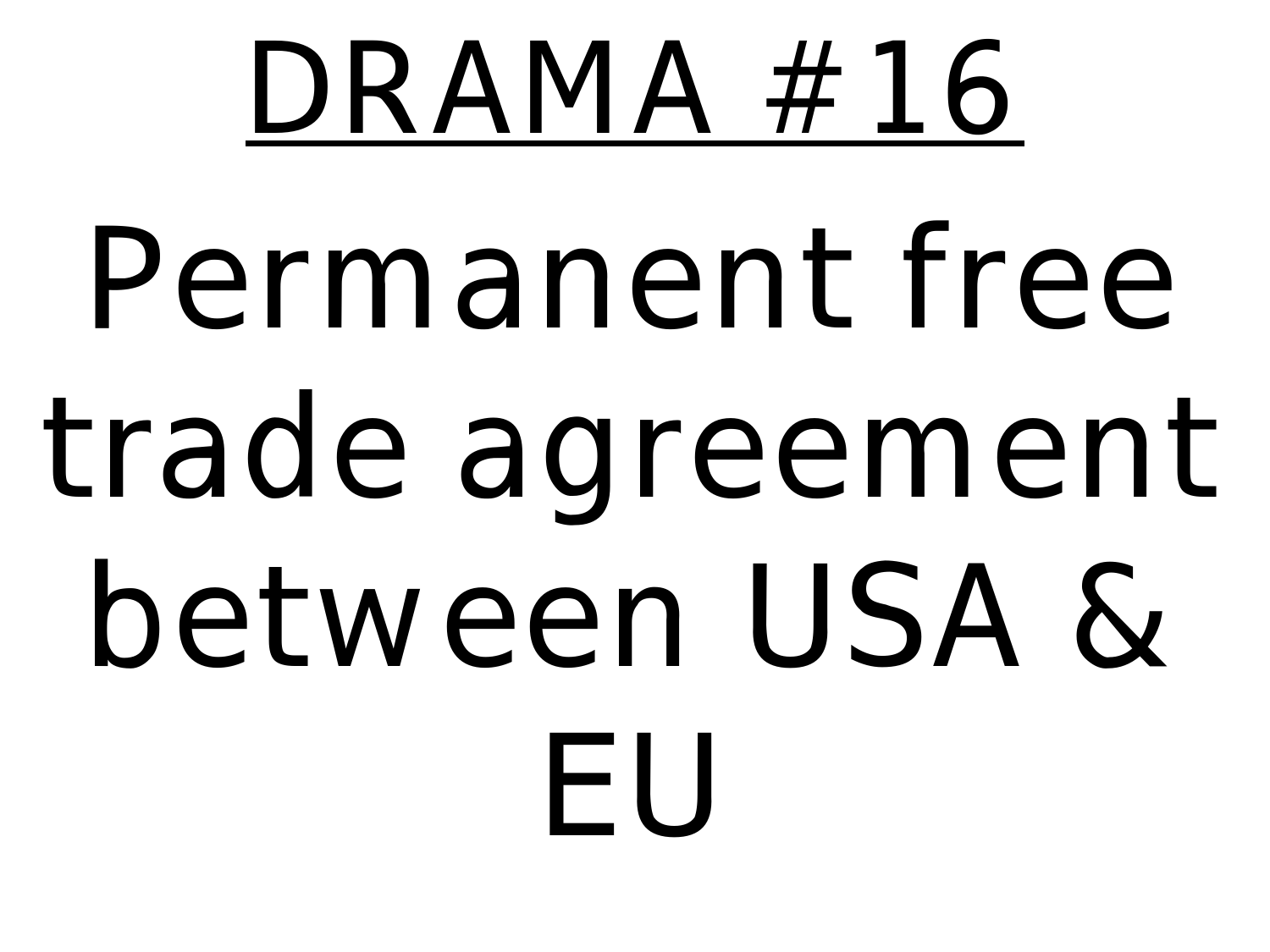

DRAMA #16
Permanent free trade agreement between USA & EU